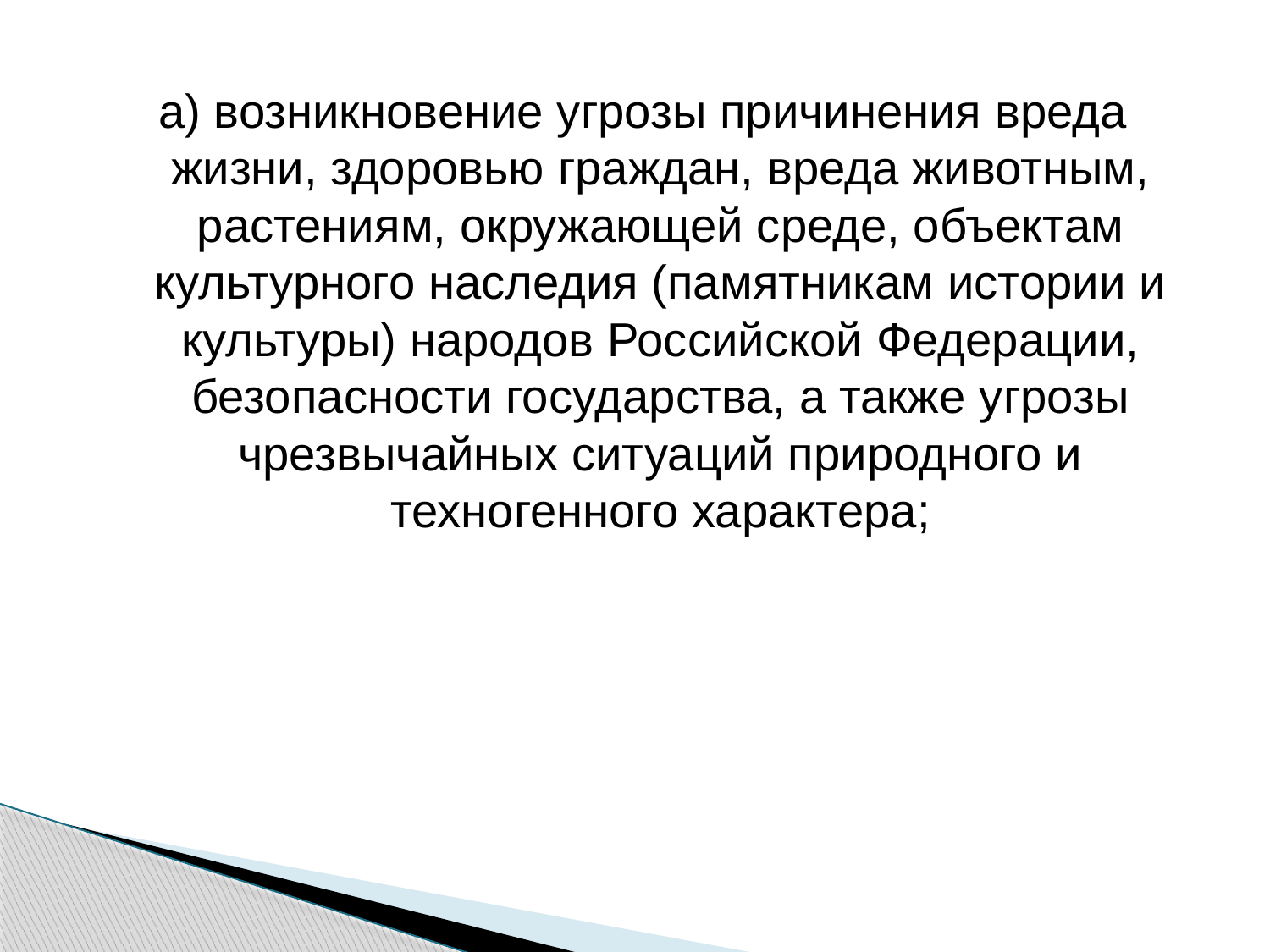

а) возникновение угрозы причинения вреда жизни, здоровью граждан, вреда животным, растениям, окружающей среде, объектам культурного наследия (памятникам истории и культуры) народов Российской Федерации, безопасности государства, а также угрозы чрезвычайных ситуаций природного и техногенного характера;